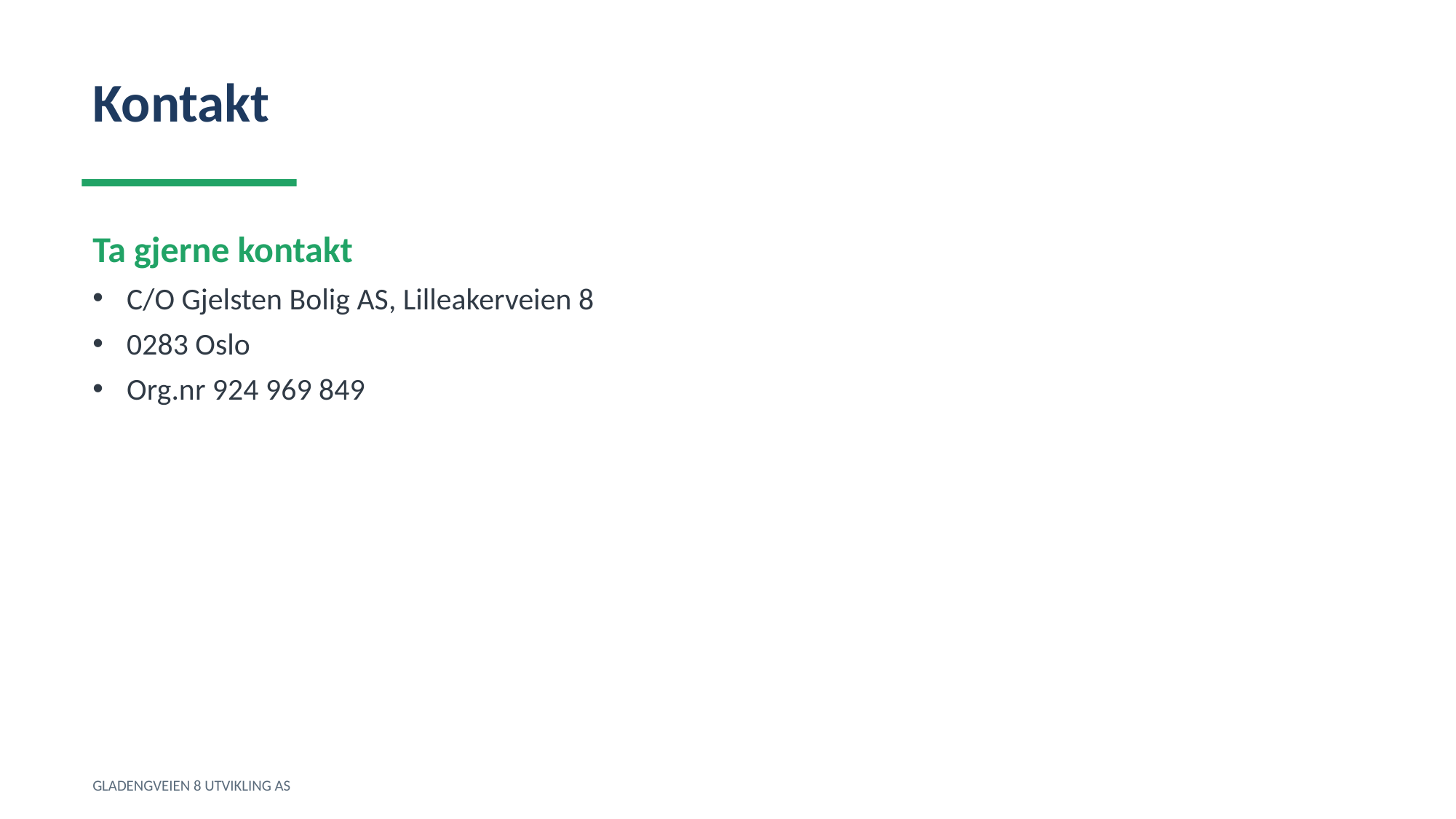

Kontakt

Ta gjerne kontakt
C/O Gjelsten Bolig AS, Lilleakerveien 8
0283 Oslo
Org.nr 924 969 849
GLADENGVEIEN 8 UTVIKLING AS